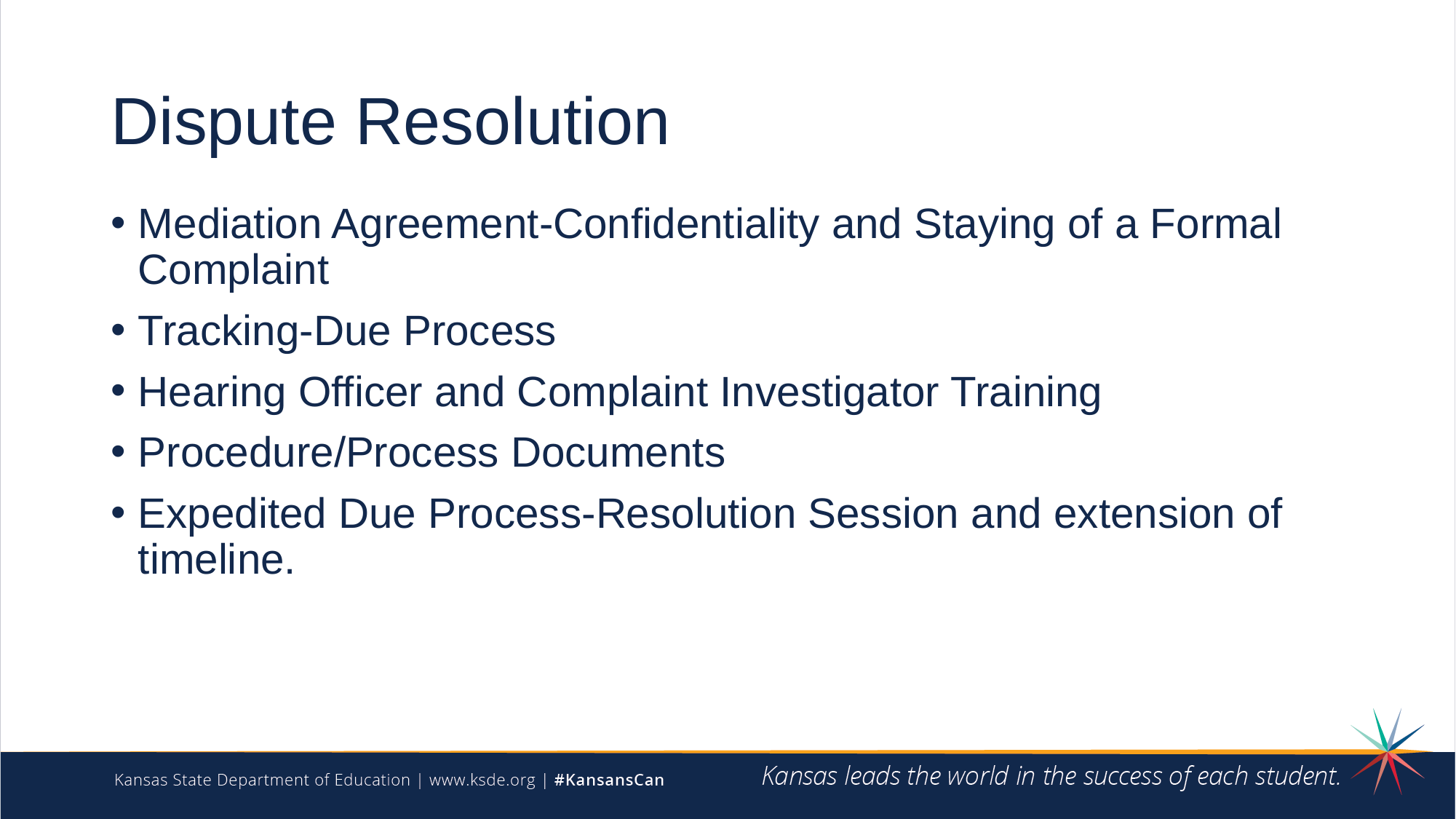

# Dispute Resolution
Mediation Agreement-Confidentiality and Staying of a Formal Complaint
Tracking-Due Process
Hearing Officer and Complaint Investigator Training
Procedure/Process Documents
Expedited Due Process-Resolution Session and extension of timeline.